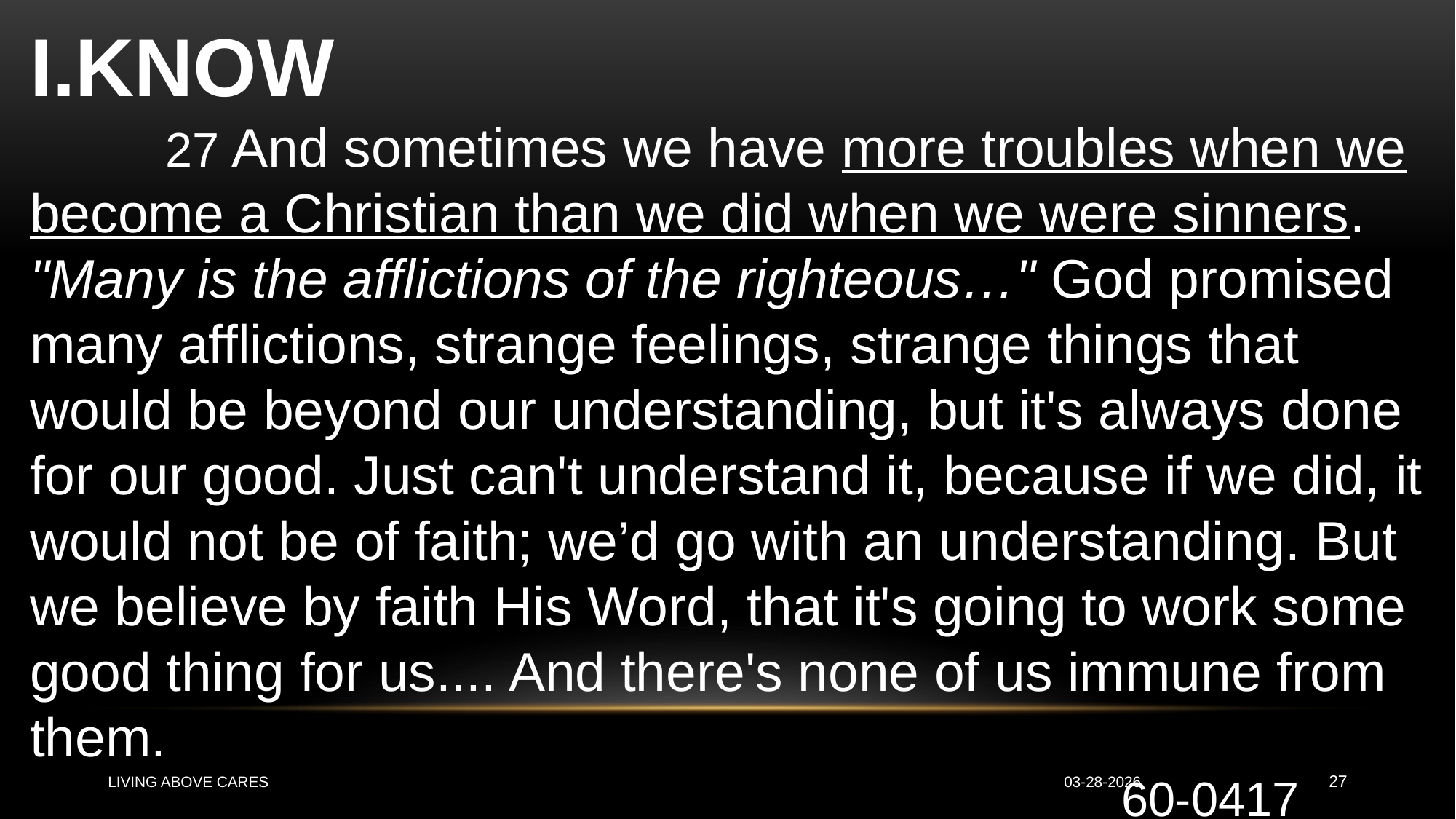

I.KNOW
	  27 And sometimes we have more troubles when we become a Christian than we did when we were sinners. "Many is the afflictions of the righteous…" God promised many afflictions, strange feelings, strange things that would be beyond our understanding, but it's always done for our good. Just can't understand it, because if we did, it would not be of faith; we’d go with an understanding. But we believe by faith His Word, that it's going to work some good thing for us.... And there's none of us immune from them.  																					60-0417
LIVING ABOVE CARES
03-28-2026
27